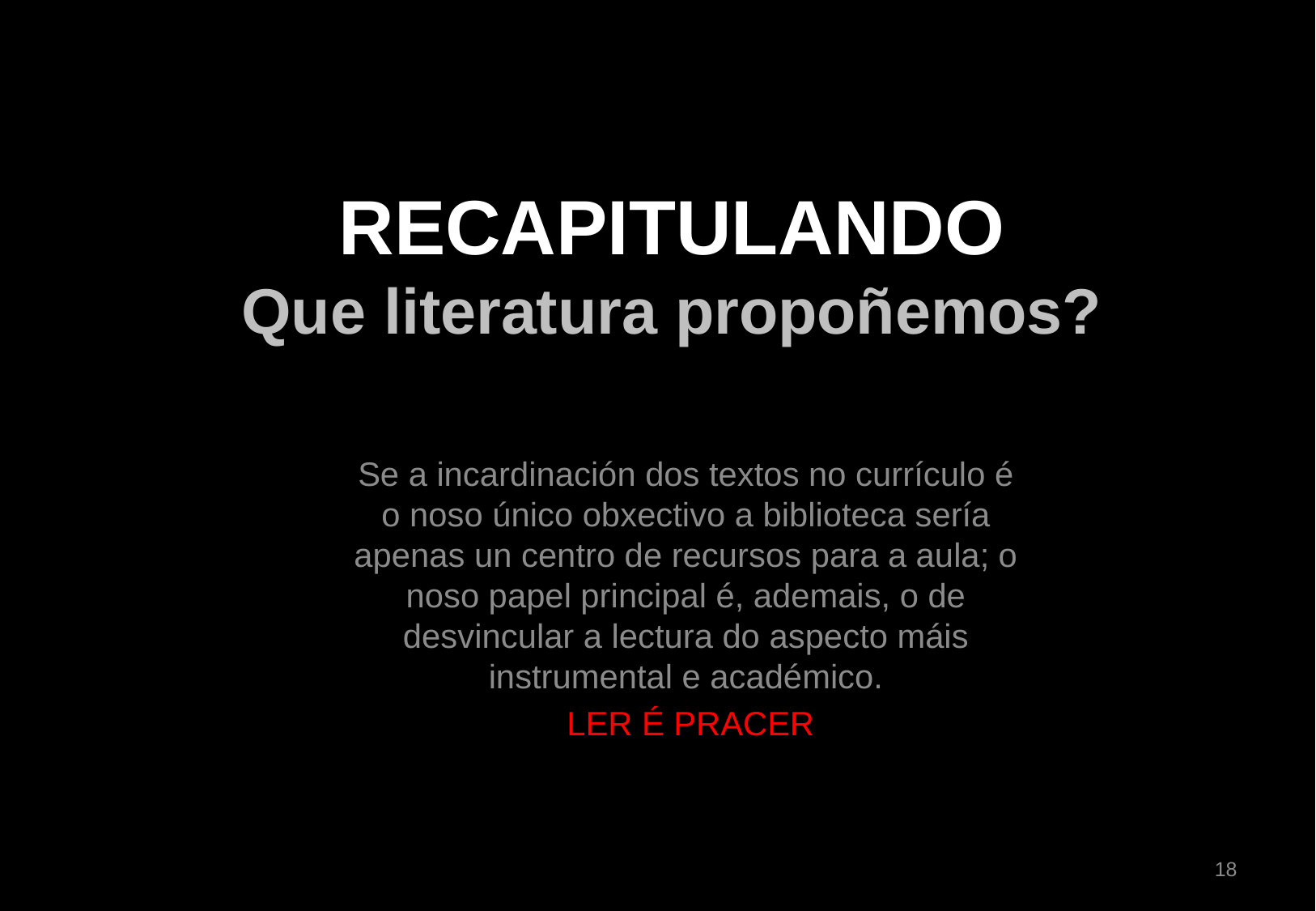

# RECAPITULANDO Que literatura propoñemos?
Se a incardinación dos textos no currículo é o noso único obxectivo a biblioteca sería apenas un centro de recursos para a aula; o noso papel principal é, ademais, o de desvincular a lectura do aspecto máis instrumental e académico.
 LER É PRACER
18